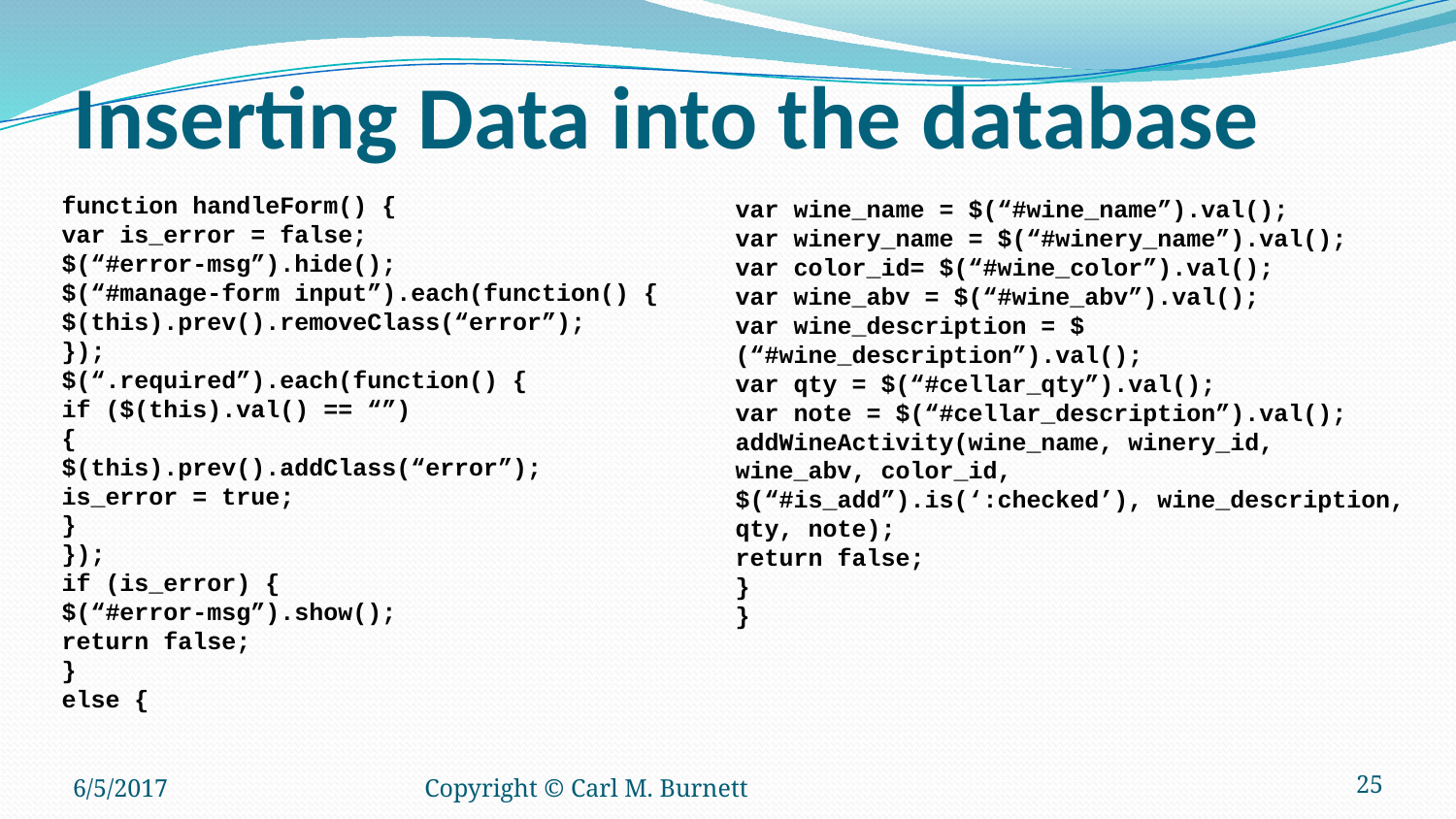

# Inserting Data into the database
function handleForm() {
var is_error = false;
$(“#error-msg”).hide();
$(“#manage-form input”).each(function() {
$(this).prev().removeClass(“error”);
});
$(“.required”).each(function() {
if ($(this).val() == “”)
{
$(this).prev().addClass(“error”);
is_error = true;
}
});
if (is_error) {
$(“#error-msg”).show();
return false;
}
else {
var wine_name = $(“#wine_name”).val();
var winery_name = $(“#winery_name”).val();
var color_id= $(“#wine_color”).val();
var wine_abv = $(“#wine_abv”).val();
var wine_description = $(“#wine_description”).val();
var qty = $(“#cellar_qty”).val();
var note = $(“#cellar_description”).val();
addWineActivity(wine_name, winery_id, wine_abv, color_id,
$(“#is_add”).is(‘:checked’), wine_description, qty, note);
return false;
}
}

6/5/2017
Copyright © Carl M. Burnett
25